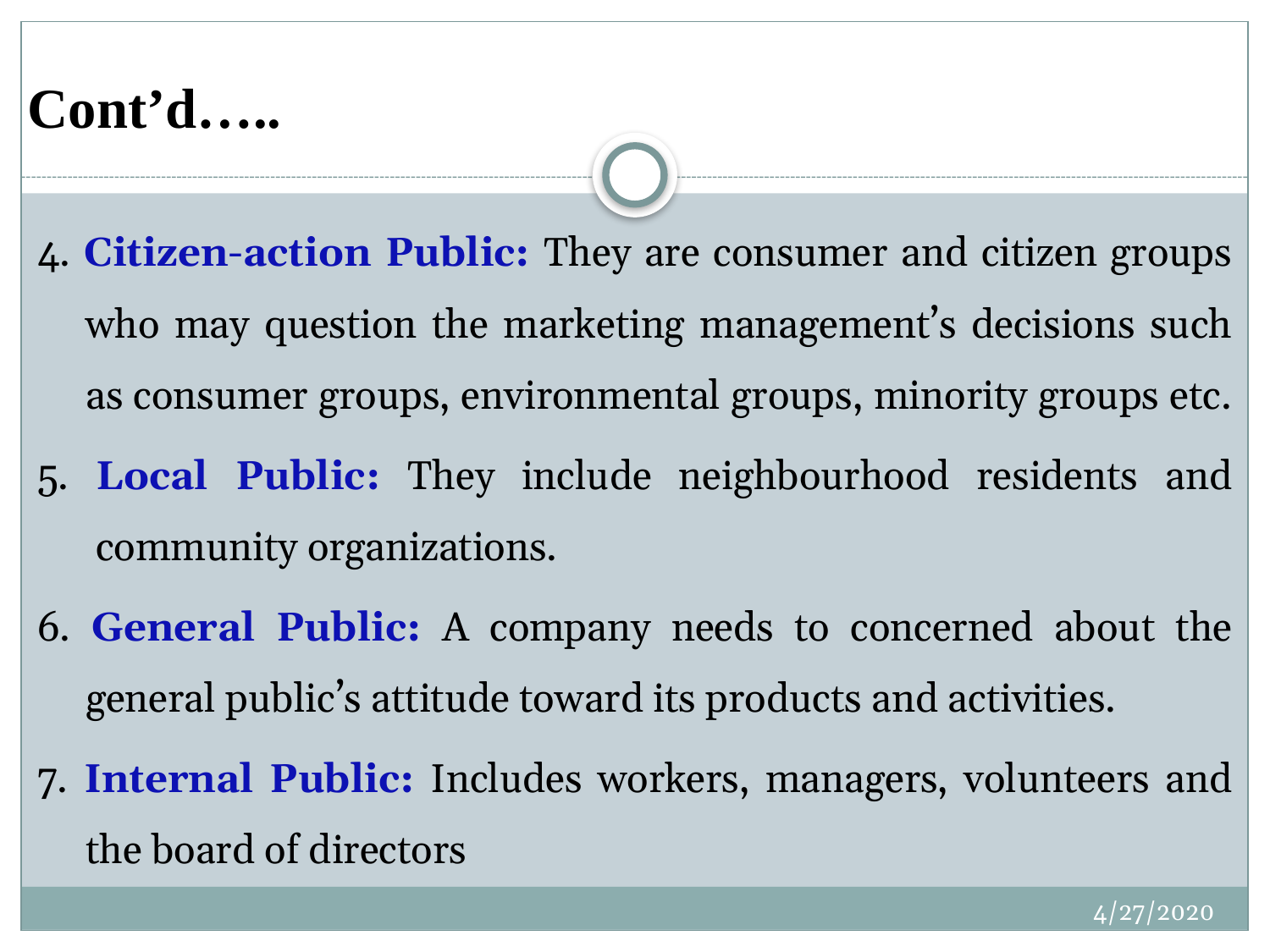

# Cont’d…..
4. Citizen-action Public: They are consumer and citizen groups who may question the marketing management’s decisions such as consumer groups, environmental groups, minority groups etc.
5. Local Public: They include neighbourhood residents and community organizations.
6. General Public: A company needs to concerned about the general public’s attitude toward its products and activities.
7. Internal Public: Includes workers, managers, volunteers and the board of directors
4/27/2020